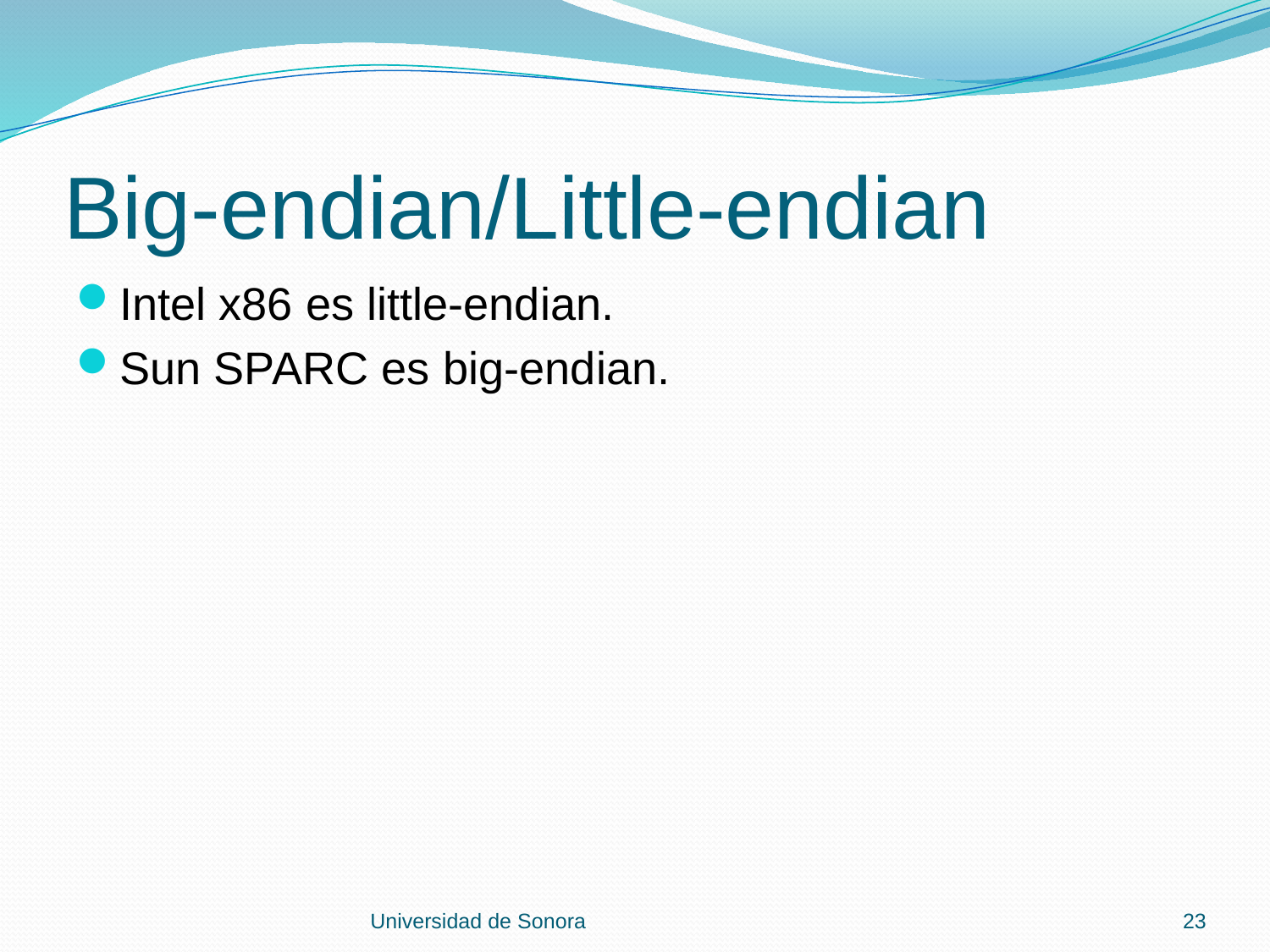

# Big-endian/Little-endian
Intel x86 es little-endian.
Sun SPARC es big-endian.

Universidad de Sonora
23